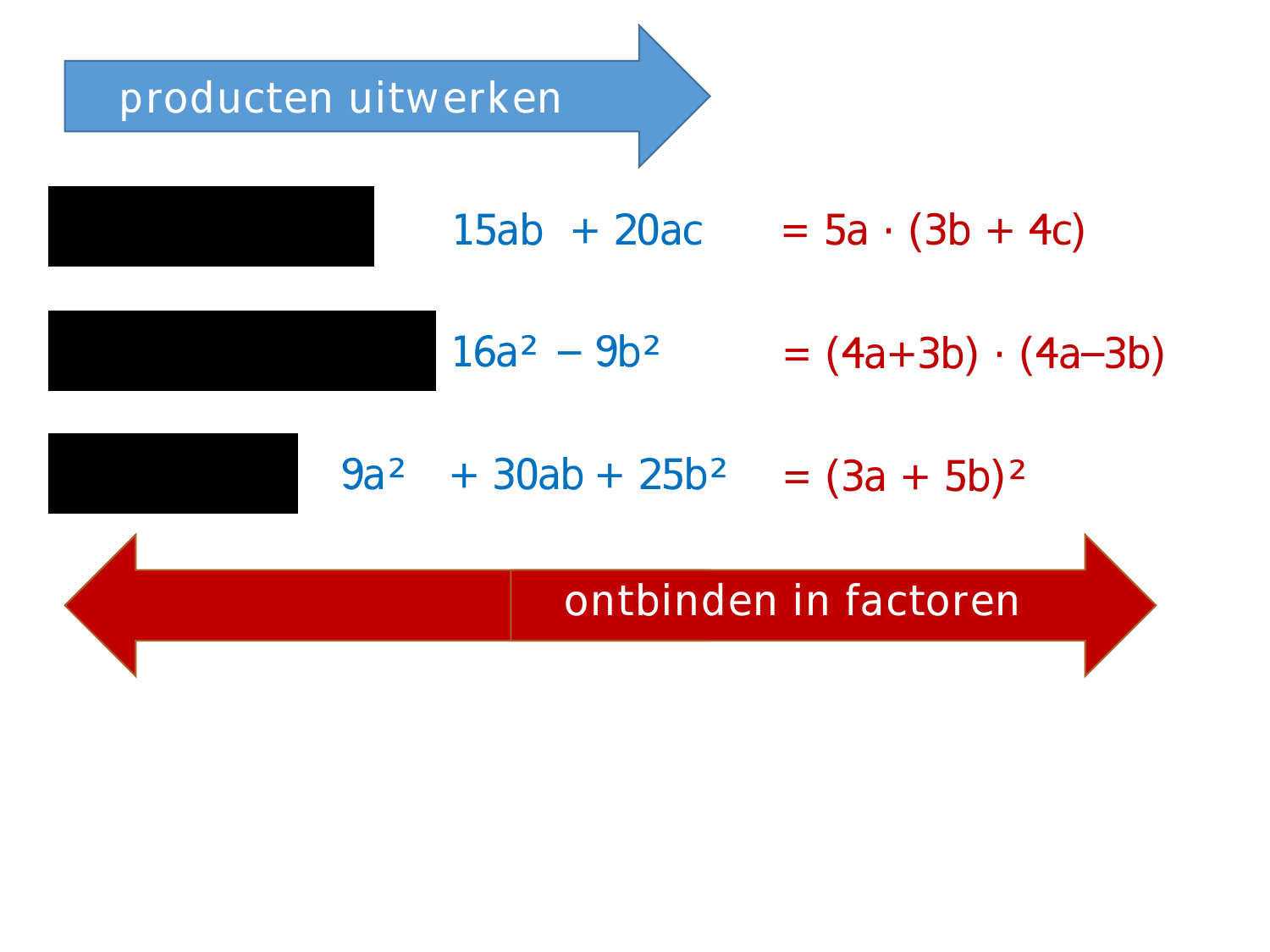

producten uitwerken

= 5a ∙ (
5a ∙ (3b + 4c) =
15ab
+ 20ac
= ? ∙  ( ?  +  ? )
= 5a ∙ (3b + 4c)

(4a+3b)∙(4a–3b) =
16a²
– 9b²
= (?+?) ∙ (?–?)
= (4a+3b) ∙ (
= (4a+3b) ∙ (4a–3b)

(3a+5b)² =
9a²
+ 30ab
+ 25b²
= (? + ?)²
= (3a + ?)²
= (3a + 5b)²

ontbinden in factoren